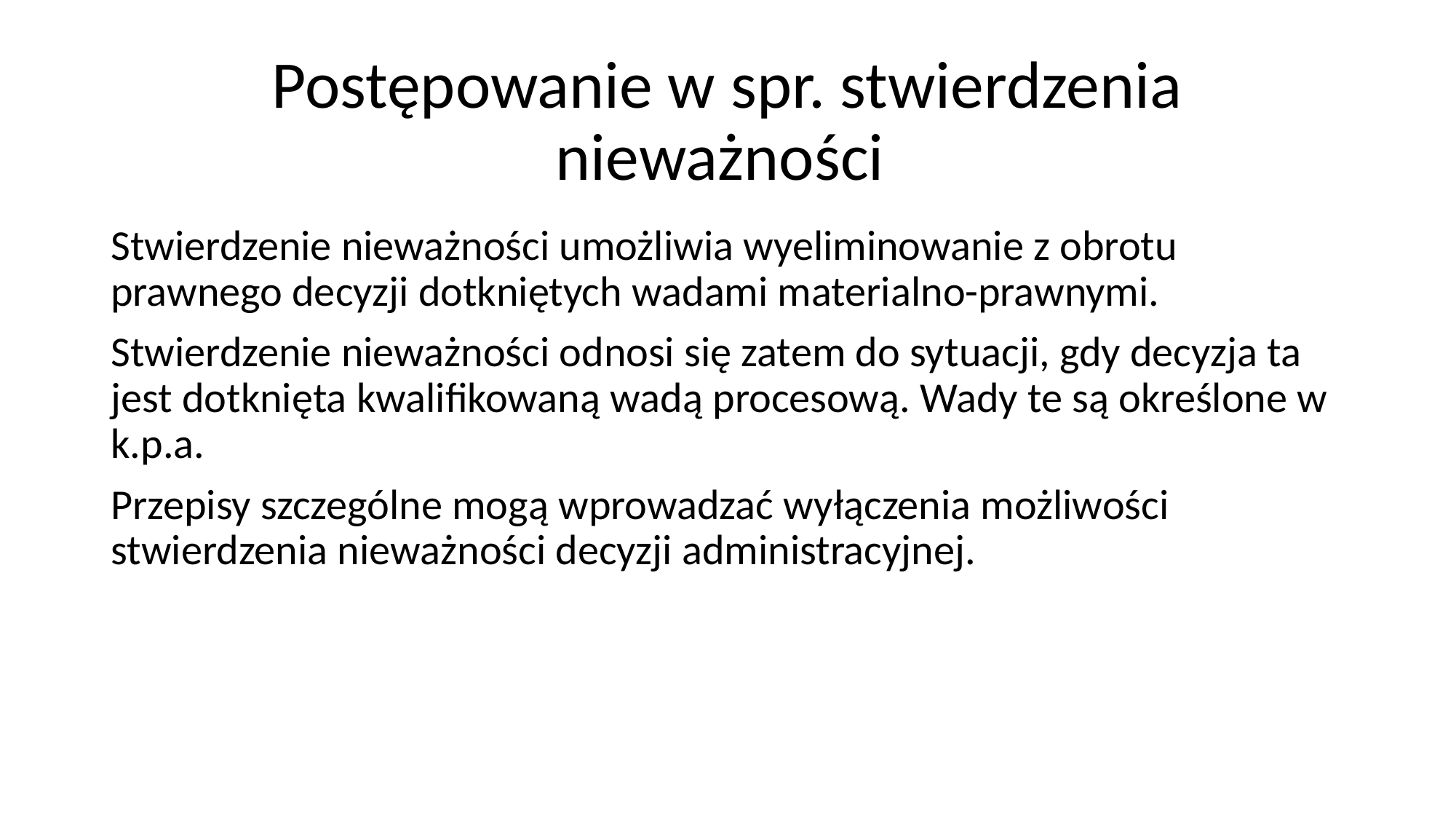

# Postępowanie w spr. stwierdzenia nieważności
Stwierdzenie nieważności umożliwia wyeliminowanie z obrotu prawnego decyzji dotkniętych wadami materialno-prawnymi.
Stwierdzenie nieważności odnosi się zatem do sytuacji, gdy decyzja ta jest dotknięta kwalifikowaną wadą procesową. Wady te są określone w k.p.a.
Przepisy szczególne mogą wprowadzać wyłączenia możliwości stwierdzenia nieważności decyzji administracyjnej.